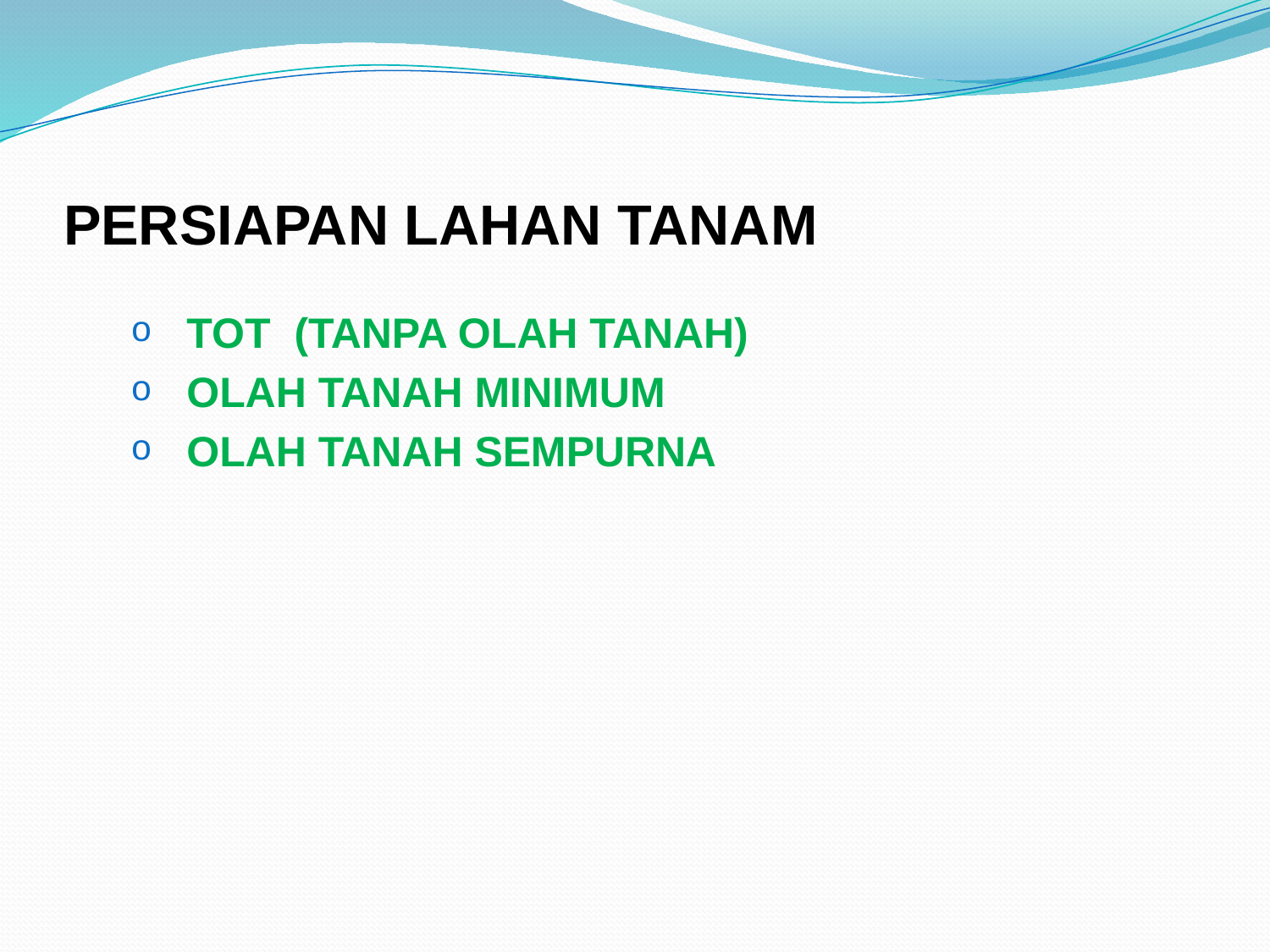

# PERSIAPAN LAHAN TANAM

TOT  (TANPA OLAH TANAH)
OLAH TANAH MINIMUM
OLAH TANAH SEMPURNA